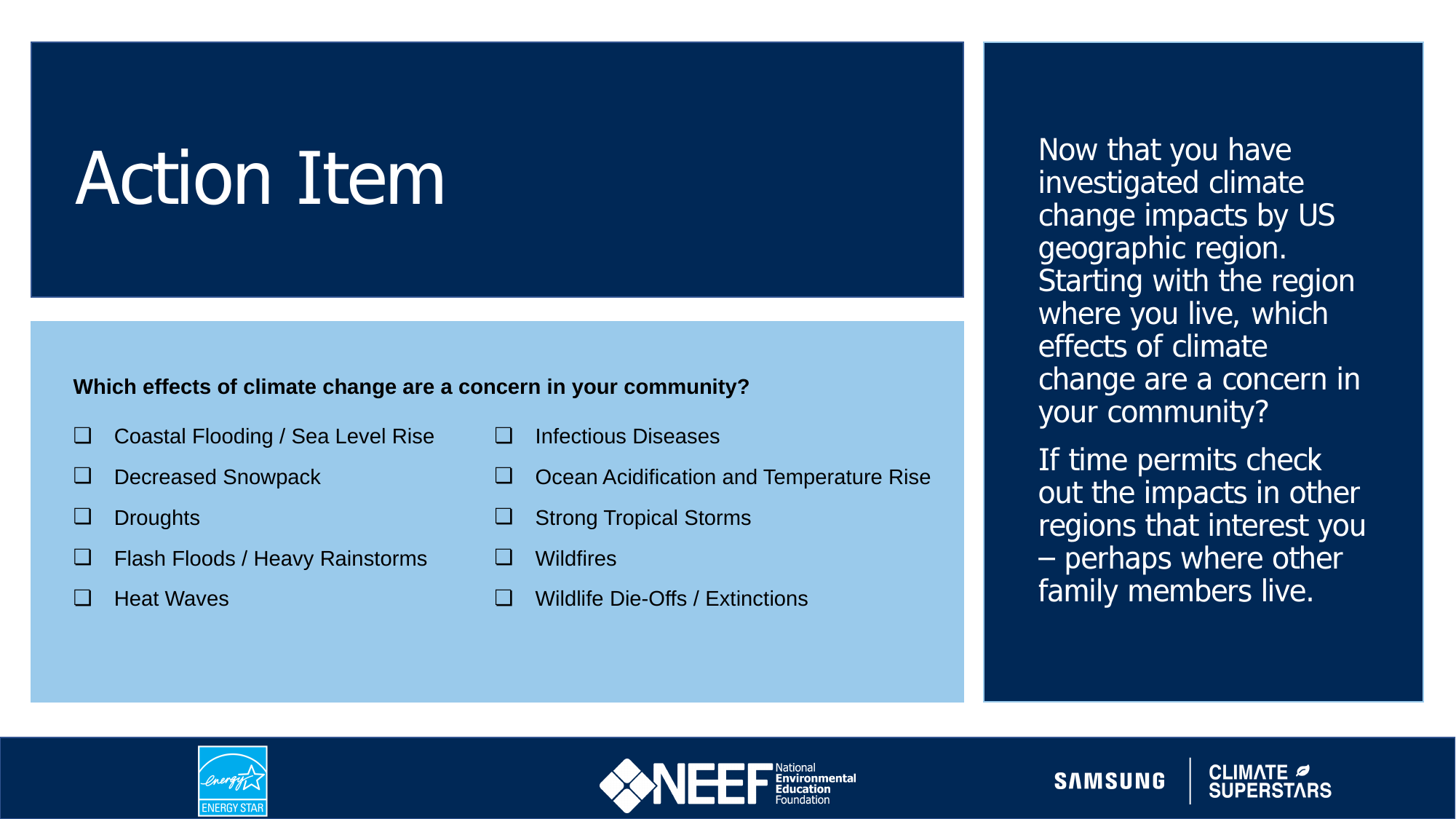

Now that you have investigated climate change impacts by US geographic region. Starting with the region where you live, which effects of climate change are a concern in your community?
If time permits check out the impacts in other regions that interest you – perhaps where other family members live.

Action Item
Which effects of climate change are a concern in your community?
Coastal Flooding / Sea Level Rise
Decreased Snowpack
Droughts
Flash Floods / Heavy Rainstorms
Heat Waves
Infectious Diseases
Ocean Acidification and Temperature Rise
Strong Tropical Storms
Wildfires
Wildlife Die-Offs / Extinctions